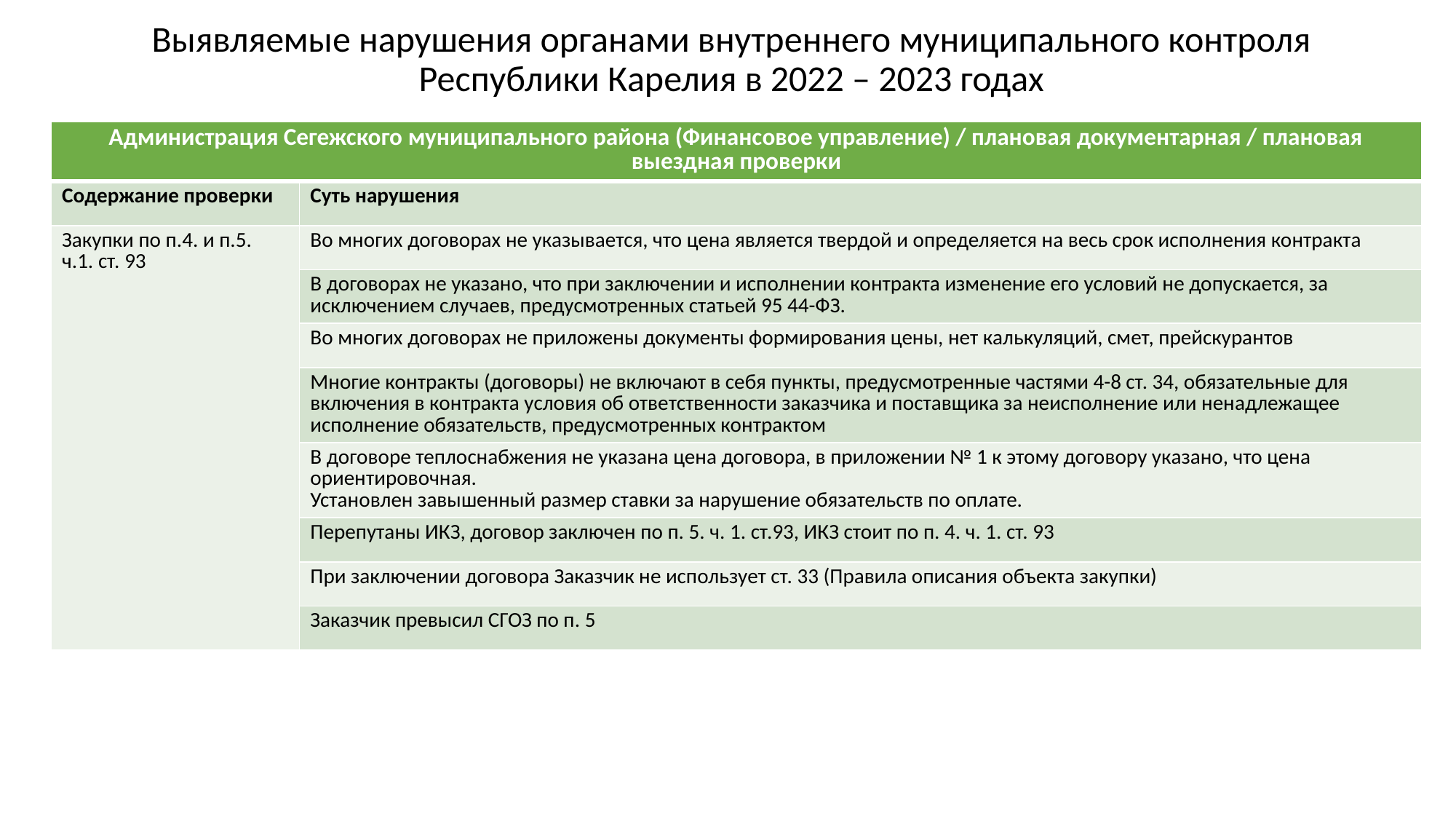

# Выявляемые нарушения органами внутреннего муниципального контроля Республики Карелия в 2022 – 2023 годах
| Администрация Сегежского муниципального района (Финансовое управление) / плановая документарная / плановая выездная проверки | Финансовое управление Администрации Сегежского муниципального района / плановая документарная / плановая выездная проверки |
| --- | --- |
| Содержание проверки | Суть нарушения |
| Закупки по п.4. и п.5. ч.1. ст. 93 | Во многих договорах не указывается, что цена является твердой и определяется на весь срок исполнения контракта |
|  | В договорах не указано, что при заключении и исполнении контракта изменение его условий не допускается, за исключением случаев, предусмотренных статьей 95 44-ФЗ. |
|  | Во многих договорах не приложены документы формирования цены, нет калькуляций, смет, прейскурантов |
|  | Многие контракты (договоры) не включают в себя пункты, предусмотренные частями 4-8 ст. 34, обязательные для включения в контракта условия об ответственности заказчика и поставщика за неисполнение или ненадлежащее исполнение обязательств, предусмотренных контрактом |
|  | В договоре теплоснабжения не указана цена договора, в приложении № 1 к этому договору указано, что цена ориентировочная. Установлен завышенный размер ставки за нарушение обязательств по оплате. |
|  | Перепутаны ИКЗ, договор заключен по п. 5. ч. 1. ст.93, ИКЗ стоит по п. 4. ч. 1. ст. 93 |
|  | При заключении договора Заказчик не использует ст. 33 (Правила описания объекта закупки) |
|  | Заказчик превысил СГОЗ по п. 5 |